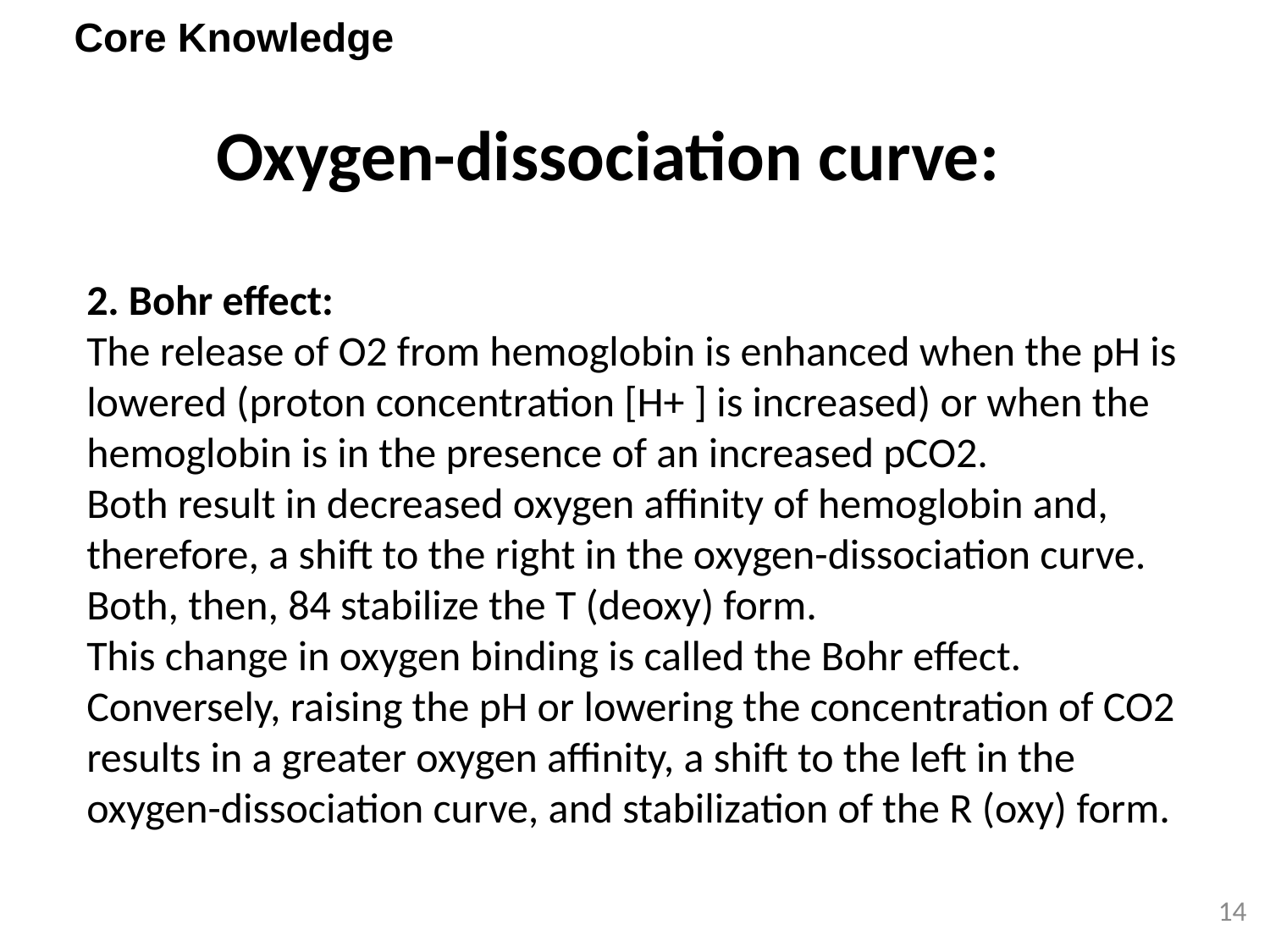

Core Knowledge
Oxygen-dissociation curve:
2. Bohr effect:
The release of O2 from hemoglobin is enhanced when the pH is lowered (proton concentration [H+ ] is increased) or when the hemoglobin is in the presence of an increased pCO2.
Both result in decreased oxygen affinity of hemoglobin and, therefore, a shift to the right in the oxygen-dissociation curve.
Both, then, 84 stabilize the T (deoxy) form.
This change in oxygen binding is called the Bohr effect.
Conversely, raising the pH or lowering the concentration of CO2 results in a greater oxygen affinity, a shift to the left in the oxygen-dissociation curve, and stabilization of the R (oxy) form.
14